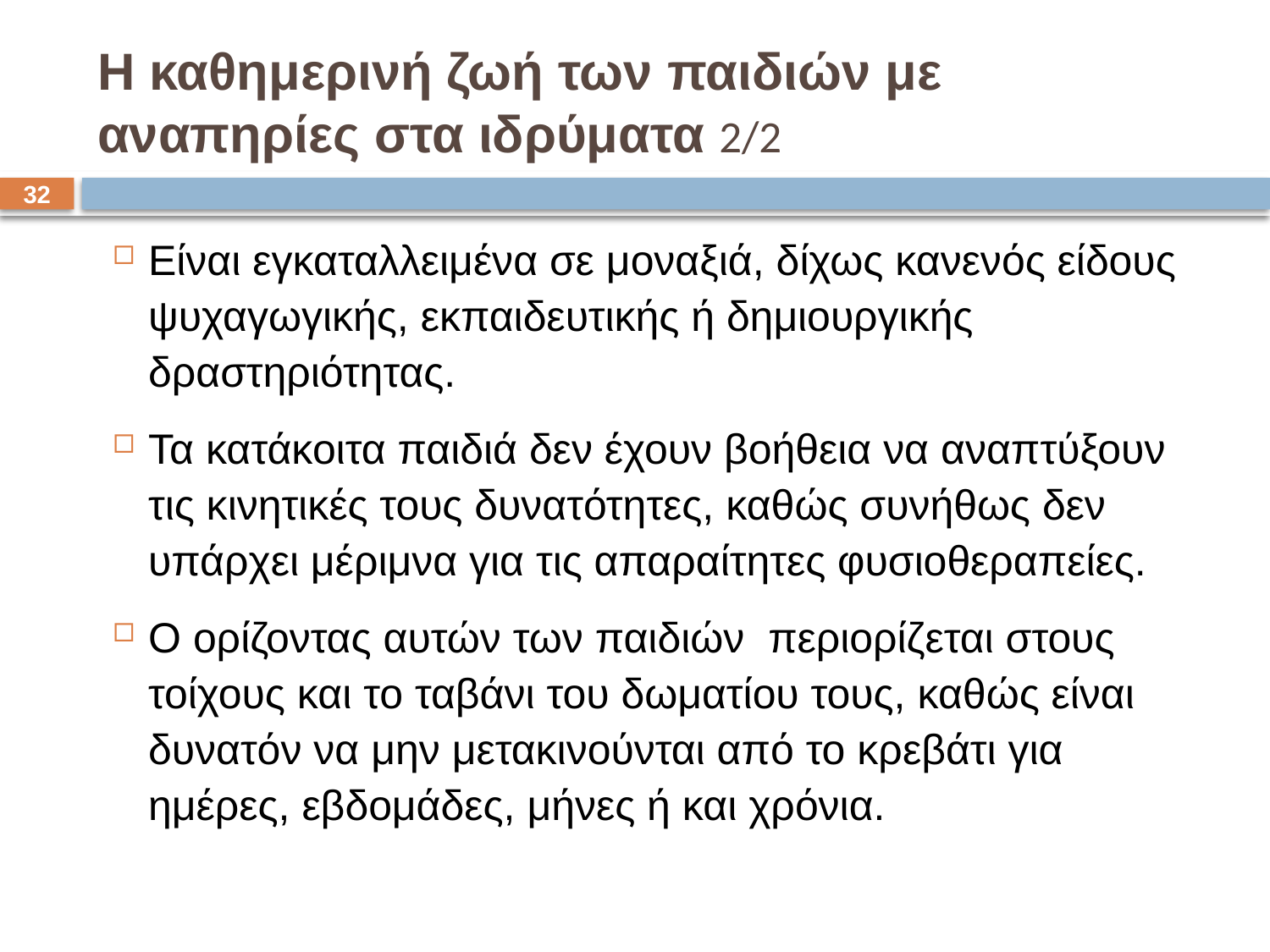

# Η καθημερινή ζωή των παιδιών με αναπηρίες στα ιδρύματα 2/2
32
Είναι εγκαταλλειμένα σε μοναξιά, δίχως κανενός είδους ψυχαγωγικής, εκπαιδευτικής ή δημιουργικής δραστηριότητας.
Τα κατάκοιτα παιδιά δεν έχουν βοήθεια να αναπτύξουν τις κινητικές τους δυνατότητες, καθώς συνήθως δεν υπάρχει μέριμνα για τις απαραίτητες φυσιοθεραπείες.
Ο ορίζοντας αυτών των παιδιών  περιορίζεται στους τοίχους και το ταβάνι του δωματίου τους, καθώς είναι δυνατόν να μην μετακινούνται από το κρεβάτι για ημέρες, εβδομάδες, μήνες ή και χρόνια.